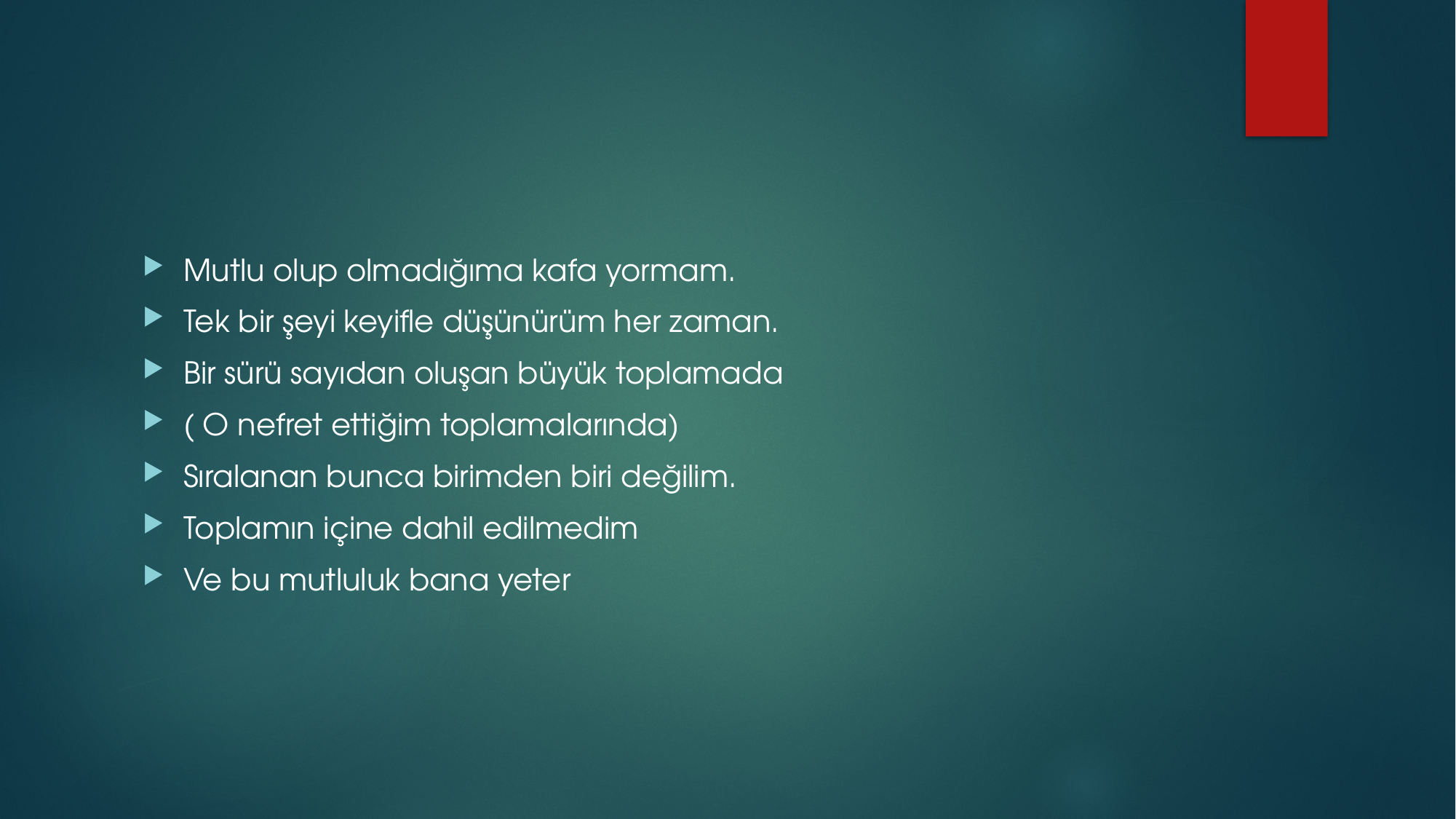

Mutlu olup olmadığıma kafa yormam.
Tek bir şeyi keyifle düşünürüm her zaman.
Bir sürü sayıdan oluşan büyük toplamada
( O nefret ettiğim toplamalarında)
Sıralanan bunca birimden biri değilim.
Toplamın içine dahil edilmedim
Ve bu mutluluk bana yeter